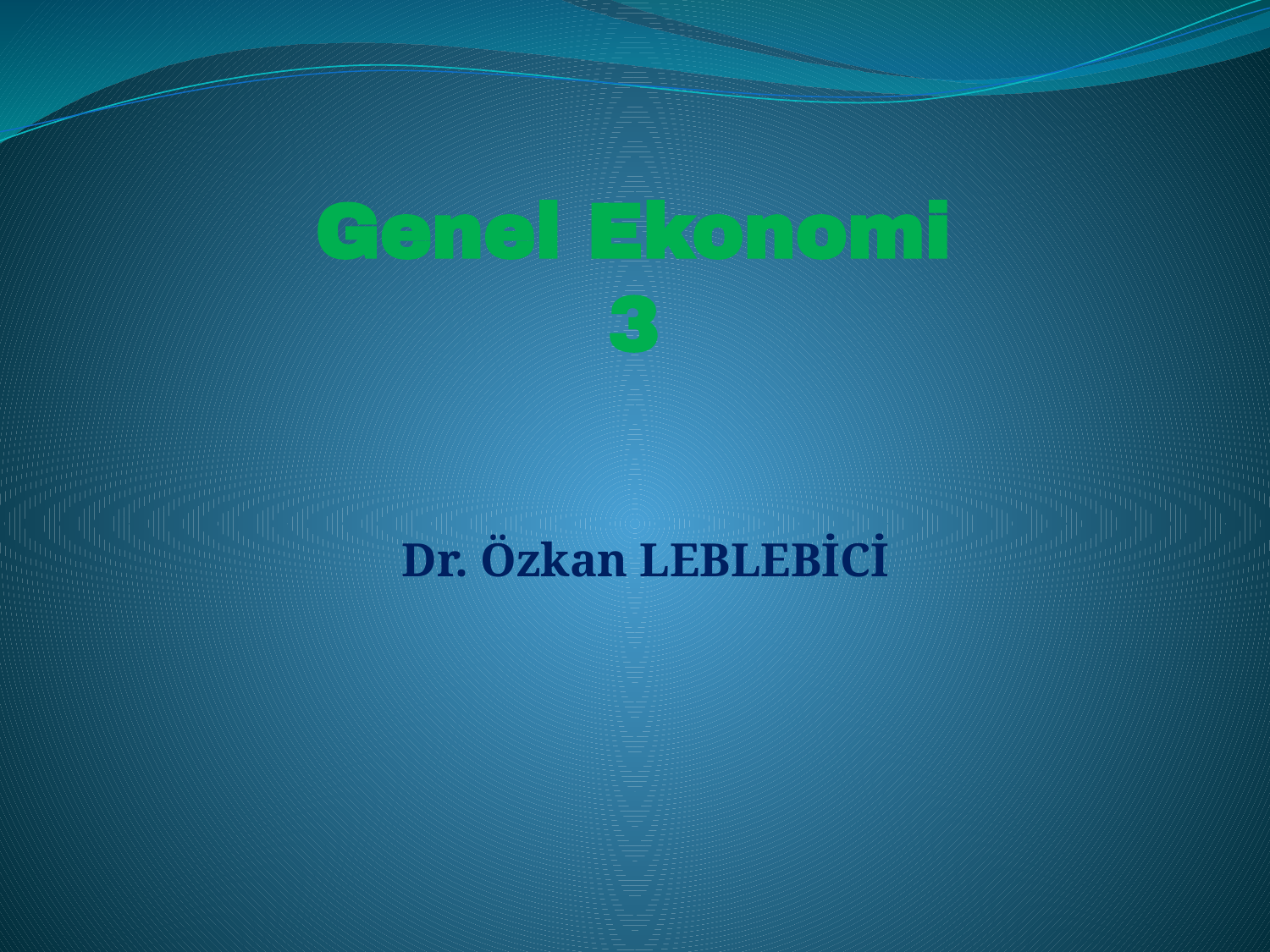

# Genel Ekonomi 3

Dr. Özkan LEBLEBİCİ